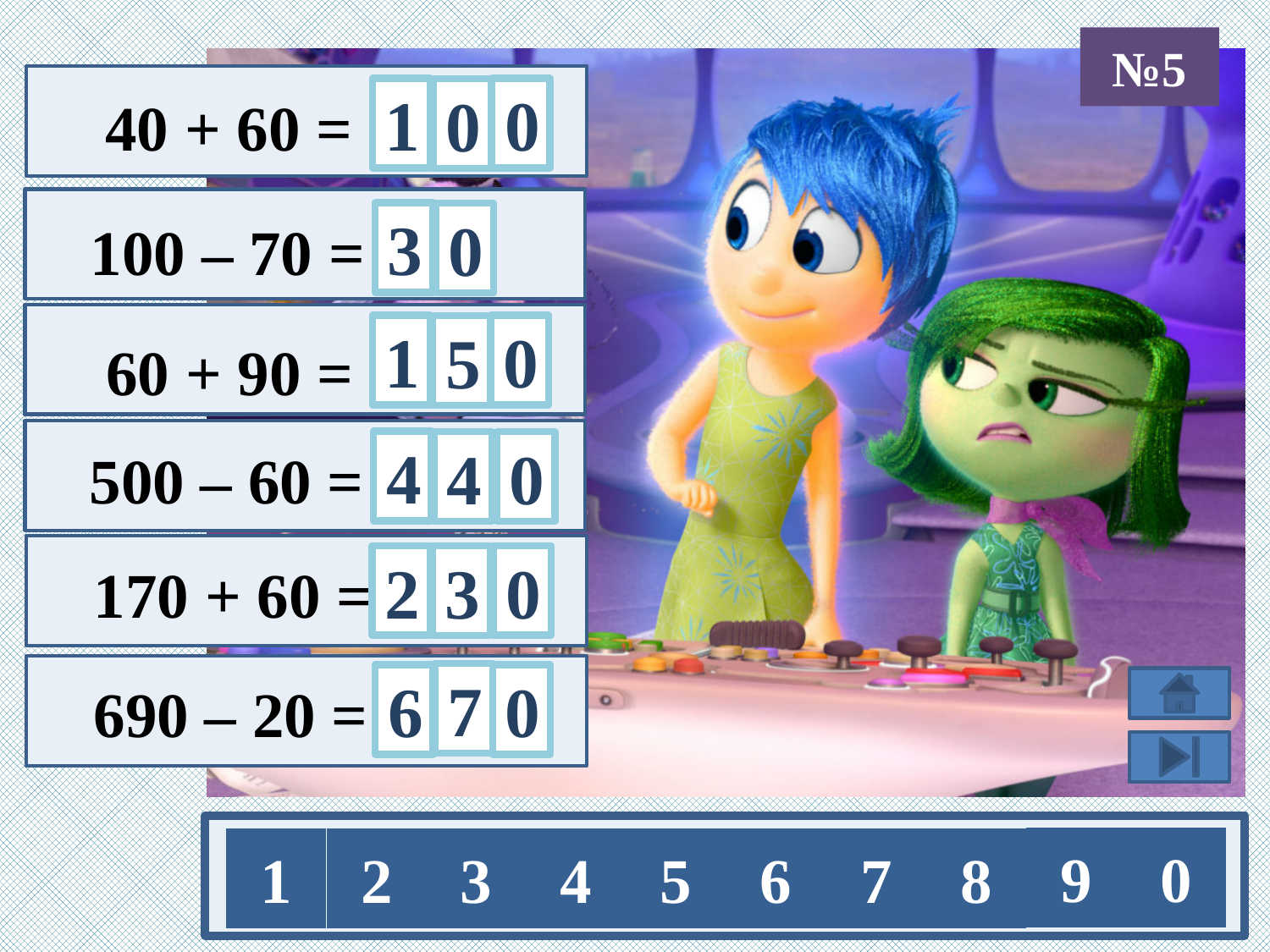

№5
0
1
0
    40 + 60 =
3
0
   100 – 70 =
0
1
5
    60 + 90 =
4
0
4
   500 – 60 =
0
2
3
   170 + 60 =
7
0
6
   690 – 20 =

9
0
1
2
3
4
5
6
7
8